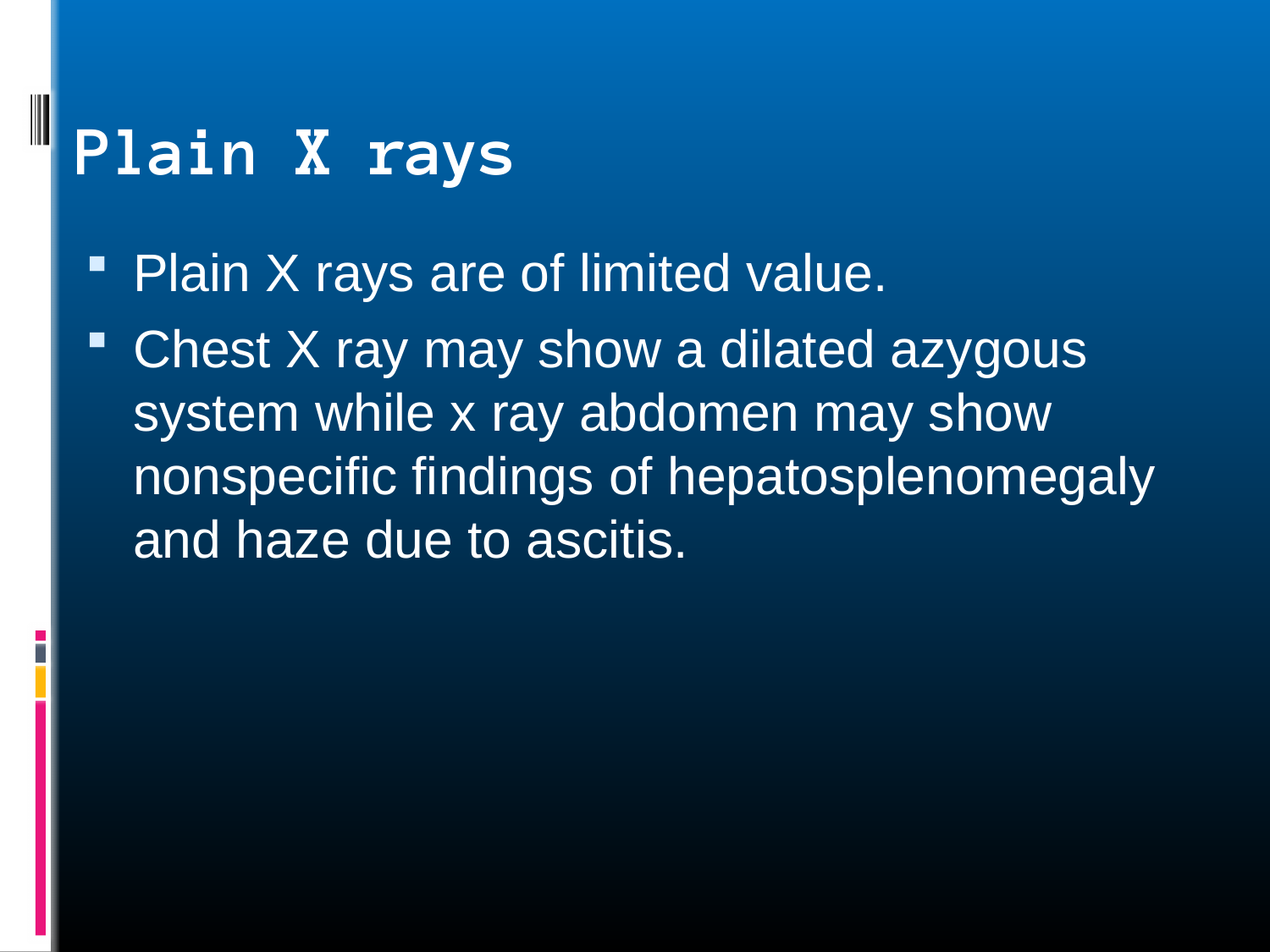

# Plain X rays
Plain X rays are of limited value.
Chest X ray may show a dilated azygous system while x ray abdomen may show nonspecific findings of hepatosplenomegaly and haze due to ascitis.